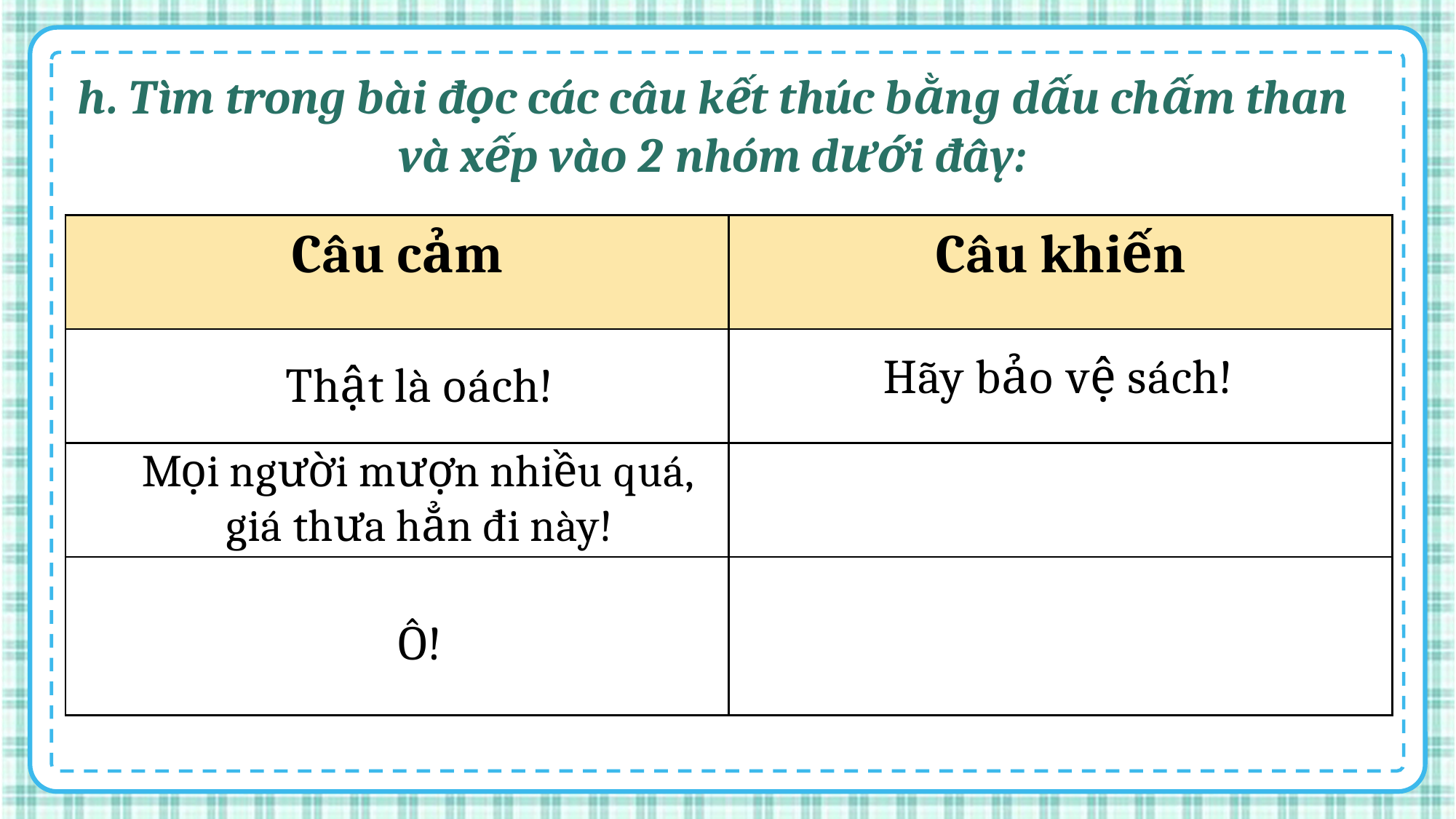

h. Tìm trong bài đọc các câu kết thúc bằng dấu chấm than và xếp vào 2 nhóm dưới đây:
| Câu cảm | Câu khiến |
| --- | --- |
|  |  |
|  |  |
|  |  |
Hãy bảo vệ sách!
Thật là oách!
Mọi người mượn nhiều quá, giá thưa hẳn đi này!
Ô!